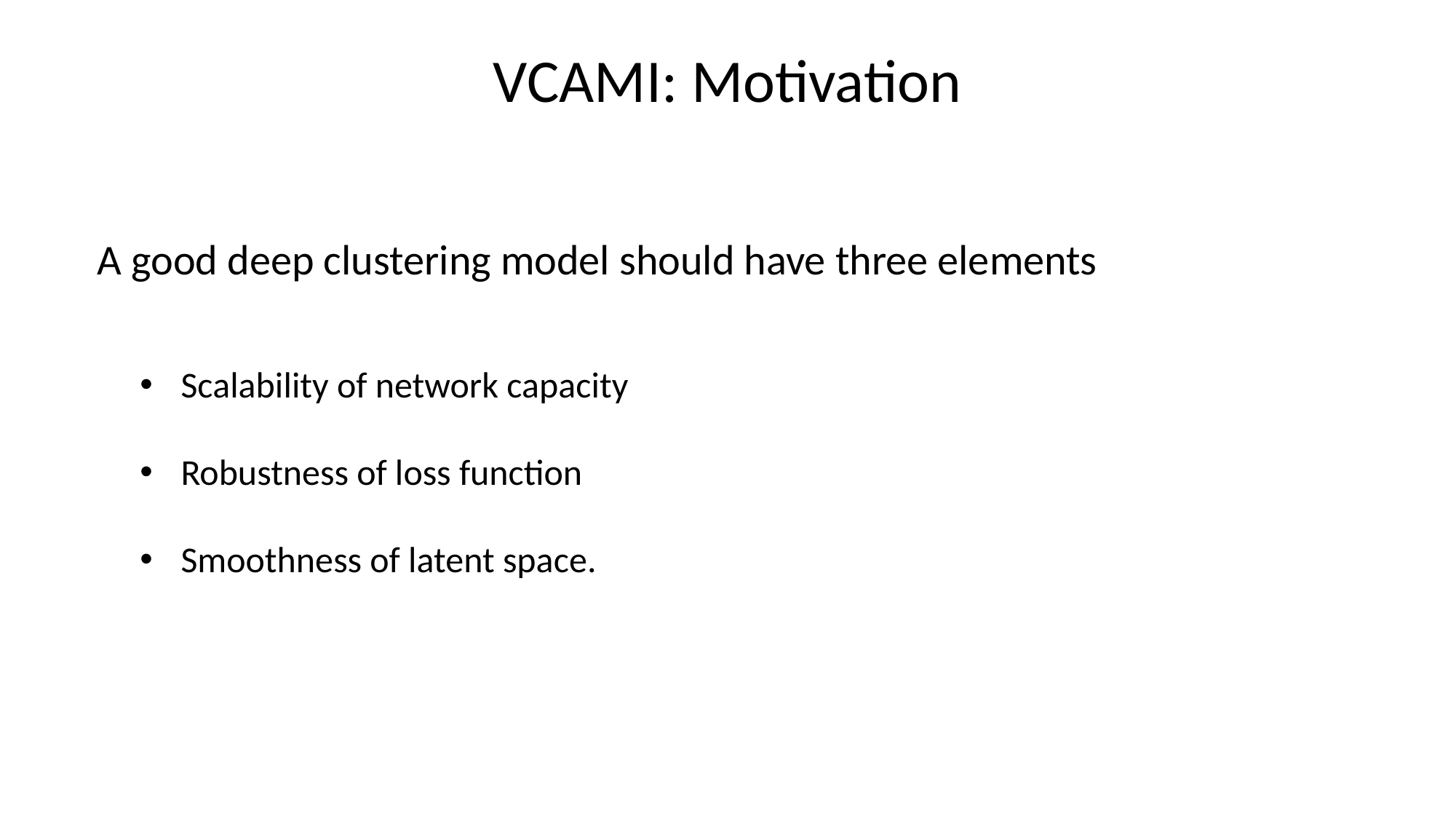

# VCAMI: Motivation
A good deep clustering model should have three elements
Scalability of network capacity

Robustness of loss function

Smoothness of latent space.